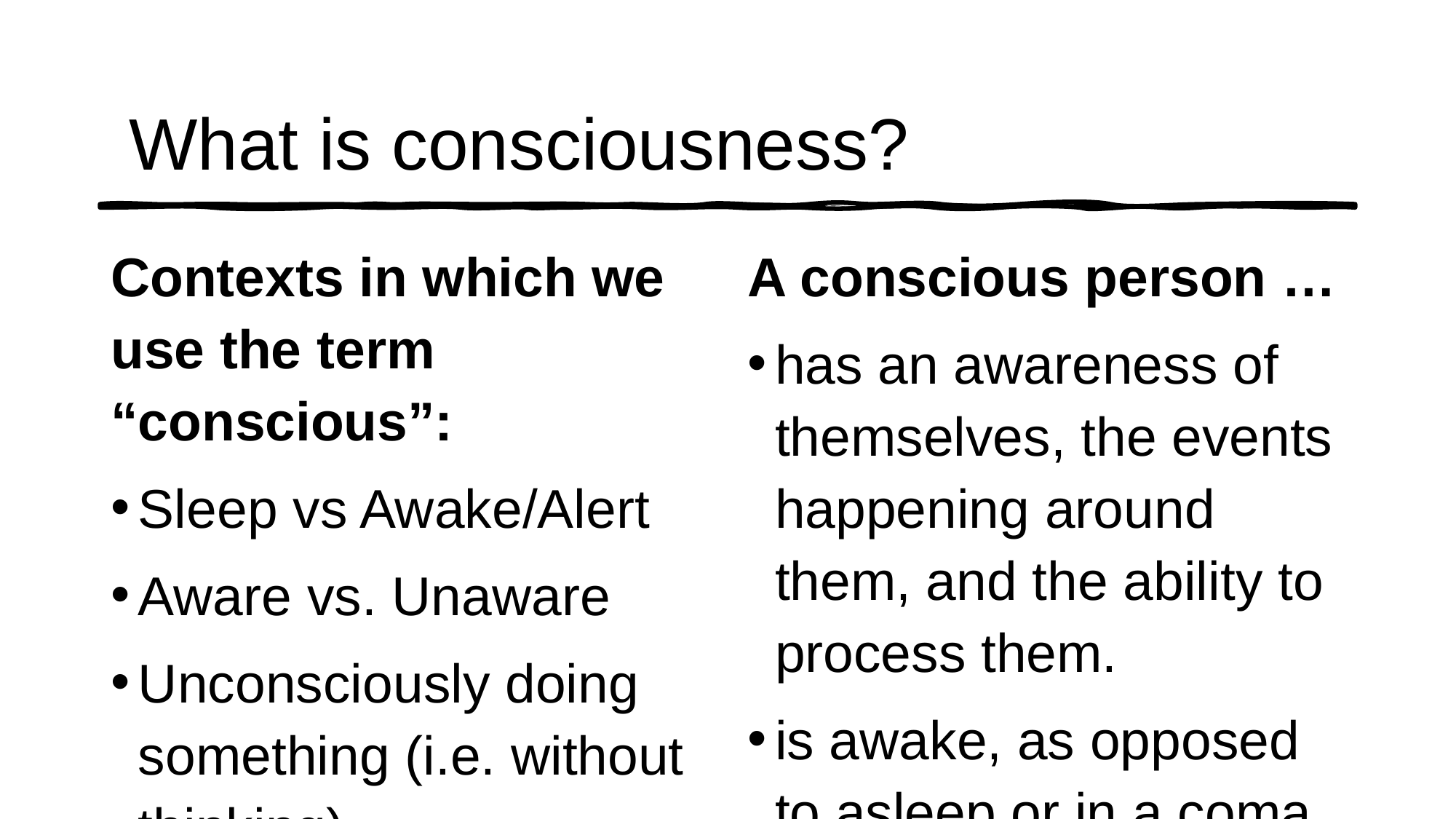

What is consciousness?
Contexts in which we use the term “conscious”:
Sleep vs Awake/Alert
Aware vs. Unaware
Unconsciously doing something (i.e. without thinking)
A conscious person …
has an awareness of themselves, the events happening around them, and the ability to process them.
is awake, as opposed to asleep or in a coma